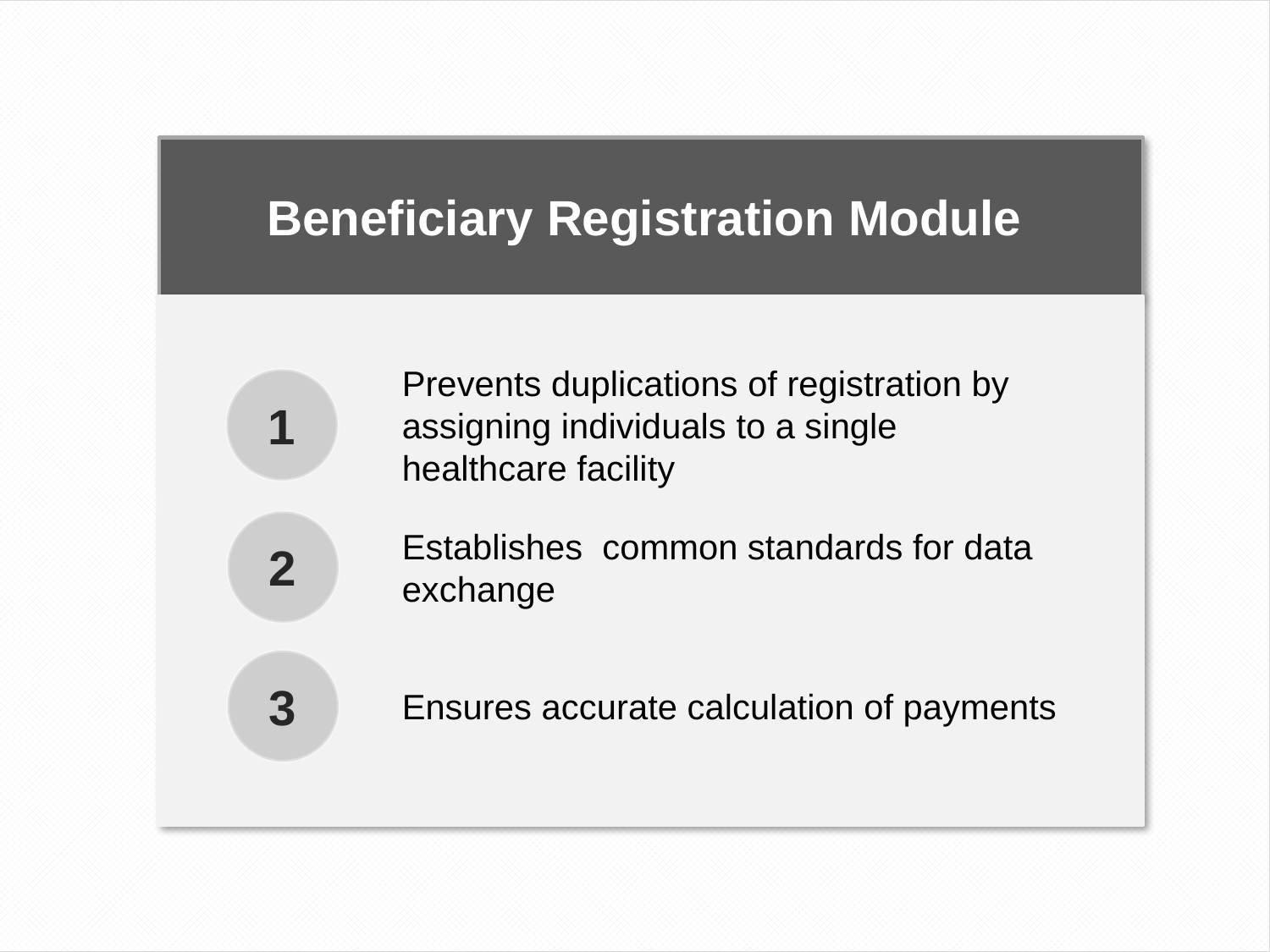

Beneficiary Registration Module

Prevents duplications of registration by assigning individuals to a single healthcare facility

1

Establishes  common standards for data exchange
2

3
Ensures accurate calculation of payments